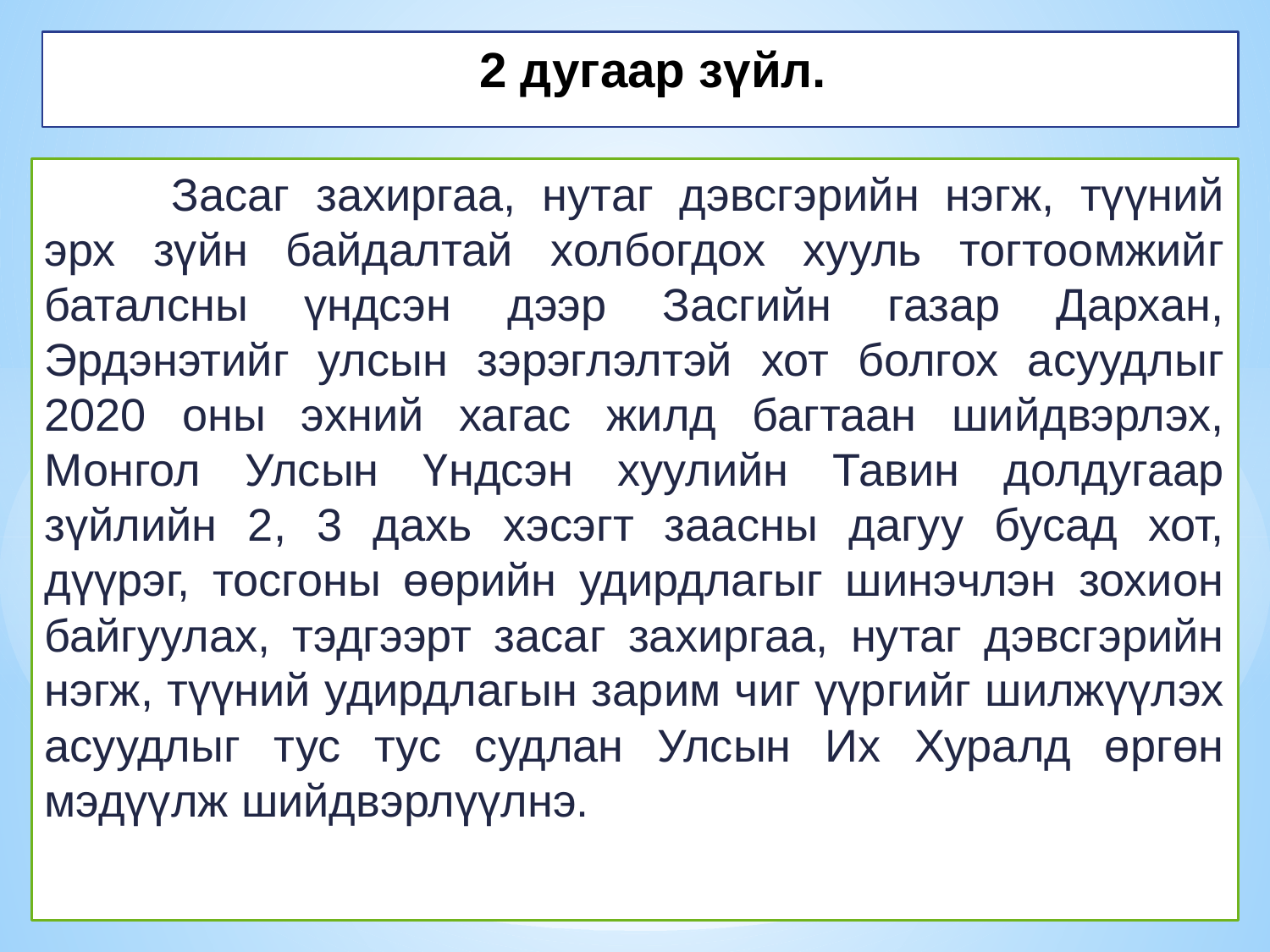

# 2 дугаар зүйл.
	Засаг захиргаа, нутаг дэвсгэрийн нэгж, түүний эрх зүйн байдалтай холбогдох хууль тогтоомжийг баталсны үндсэн дээр Засгийн газар Дархан, Эрдэнэтийг улсын зэрэглэлтэй хот болгох асуудлыг 2020 оны эхний хагас жилд багтаан шийдвэрлэх, Монгол Улсын Үндсэн хуулийн Тавин долдугаар зүйлийн 2, 3 дахь хэсэгт заасны дагуу бусад хот, дүүрэг, тосгоны өөрийн удирдлагыг шинэчлэн зохион байгуулах, тэдгээрт засаг захиргаа, нутаг дэвсгэрийн нэгж, түүний удирдлагын зарим чиг үүргийг шилжүүлэх асуудлыг тус тус судлан Улсын Их Хуралд өргөн мэдүүлж шийдвэрлүүлнэ.